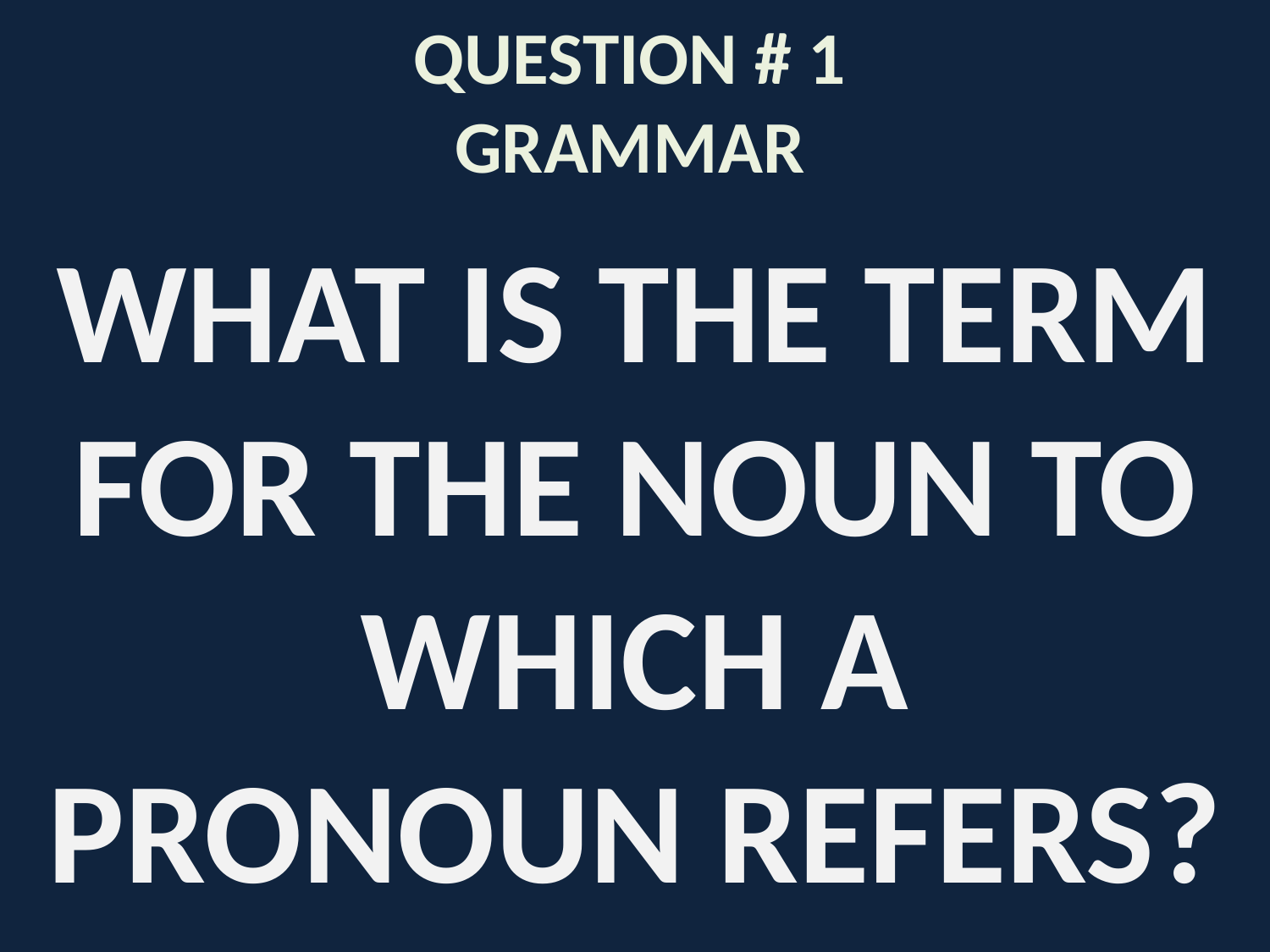

# QUESTION # 1 GRAMMAR
WHAT IS THE TERM FOR THE NOUN TO WHICH A PRONOUN REFERS?